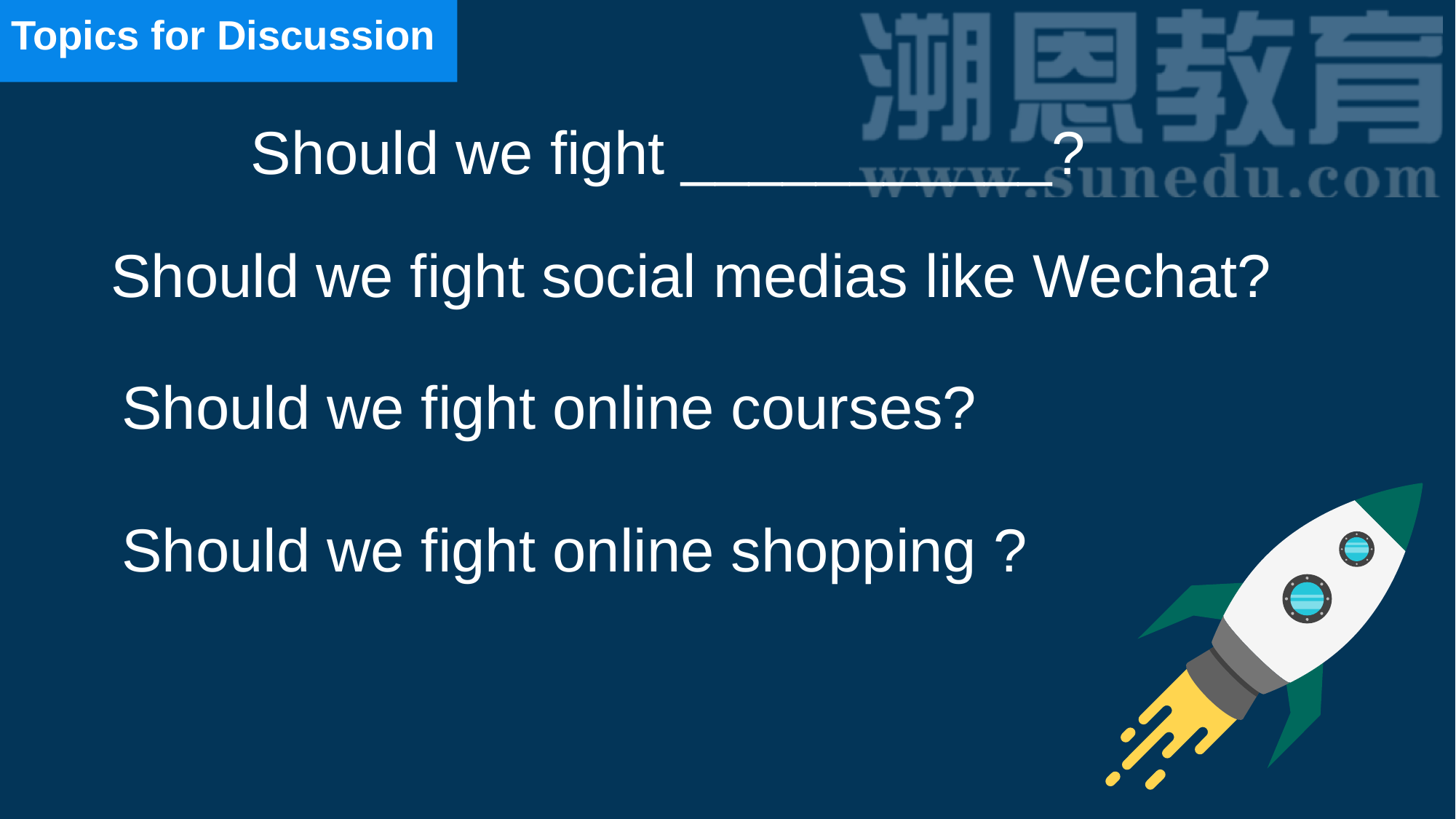

Topics for Discussion

Should we fight ___________?
# Should we fight social medias like Wechat?
Should we fight online courses?
Should we fight online shopping ?